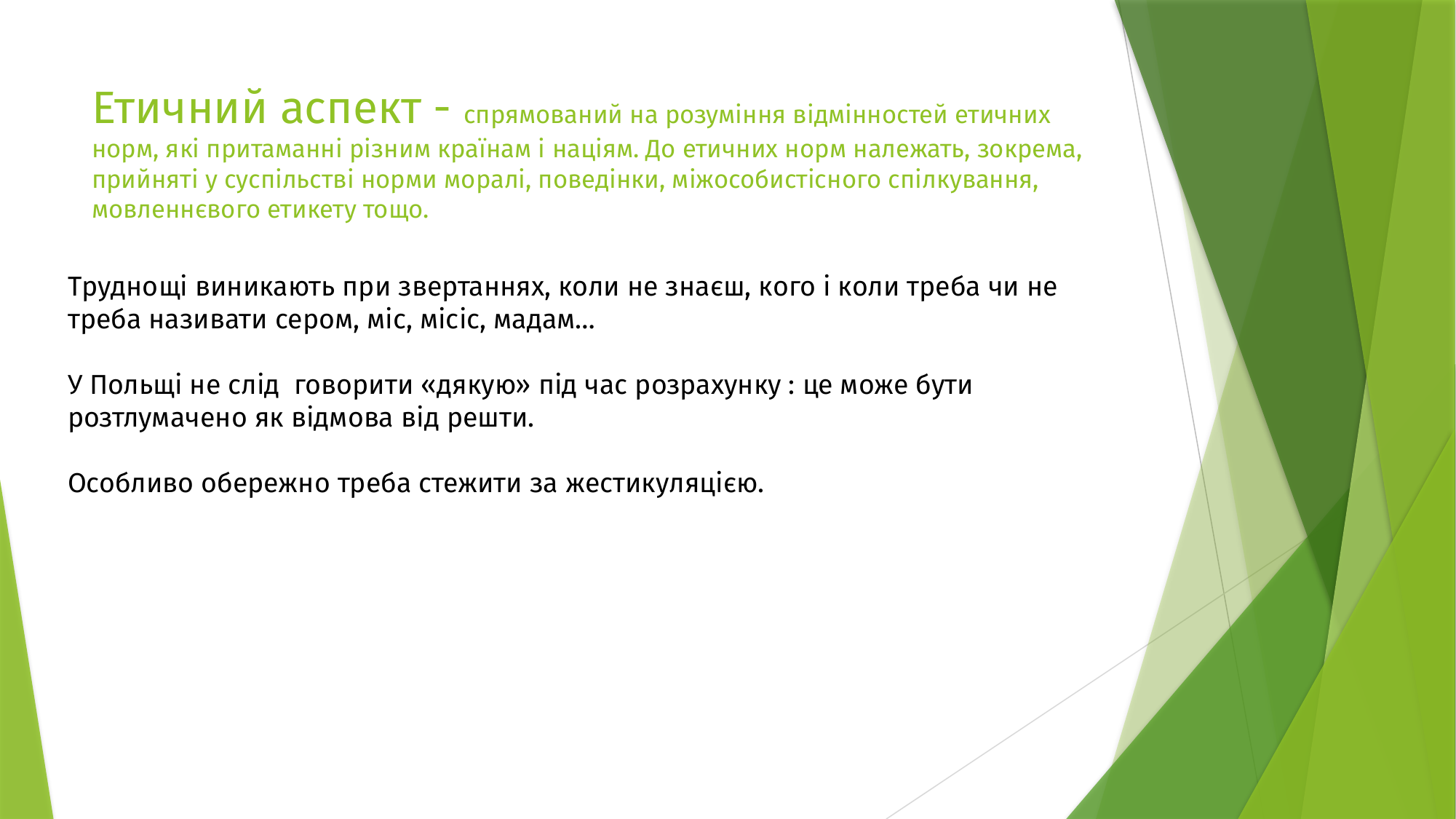

# Етичний аспект - спрямований на розуміння відмінностей етичних норм, які притаманні різним країнам і націям. До етичних норм належать, зокрема, прийняті у суспільстві норми моралі, поведінки, міжособистісного спілкування, мовленнєвого етикету тощо.
Труднощі виникають при звертаннях, коли не знаєш, кого і коли треба чи не треба називати сером, міс, місіс, мадам…

У Польщі не слід  говорити «дякую» під час розрахунку : це може бути розтлумачено як відмова від решти.

Особливо обережно треба стежити за жестикуляцією.